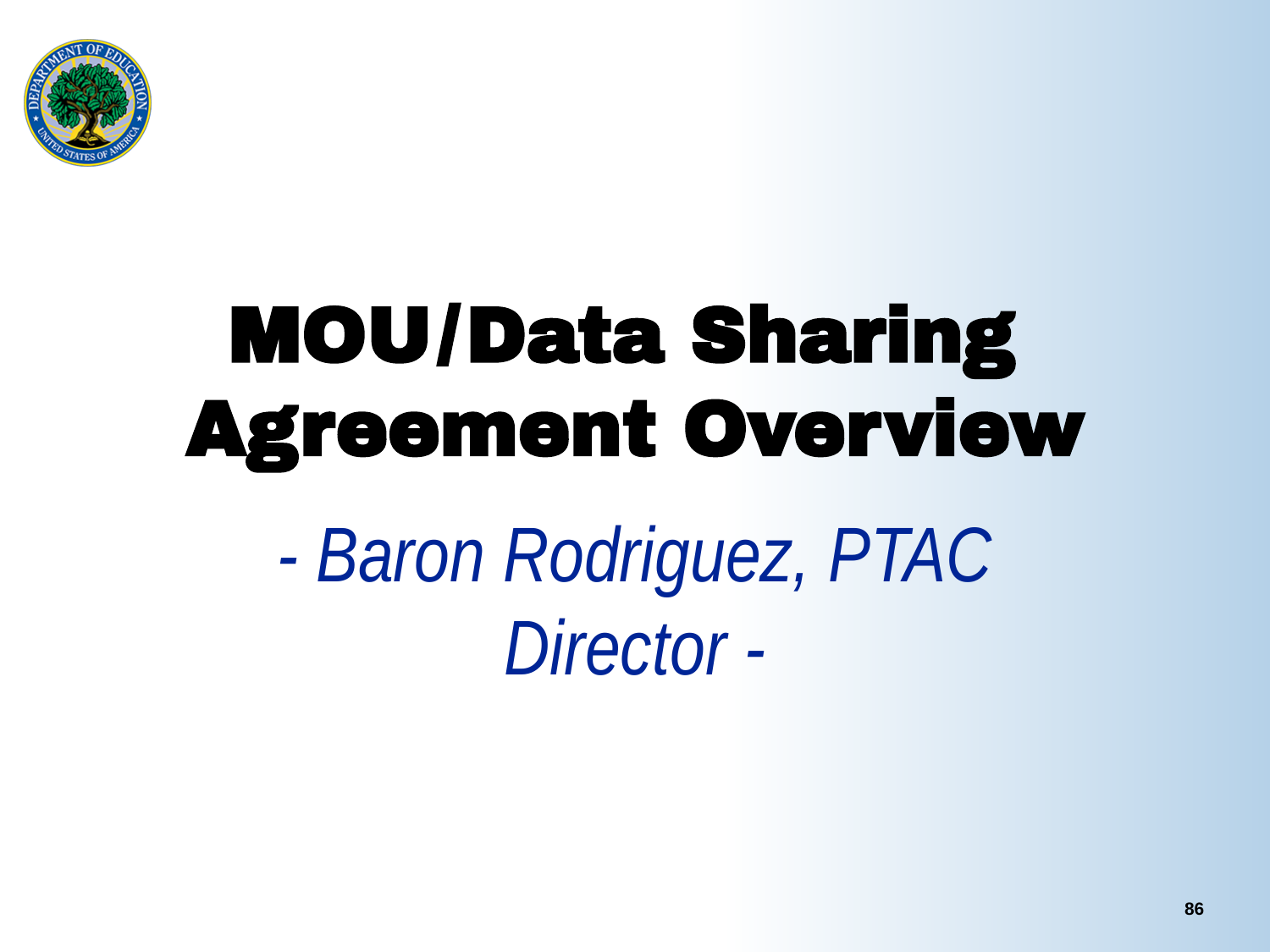

# MOU / Data Sharing Agreement Overview
- Baron Rodriguez, PTAC Director -
86